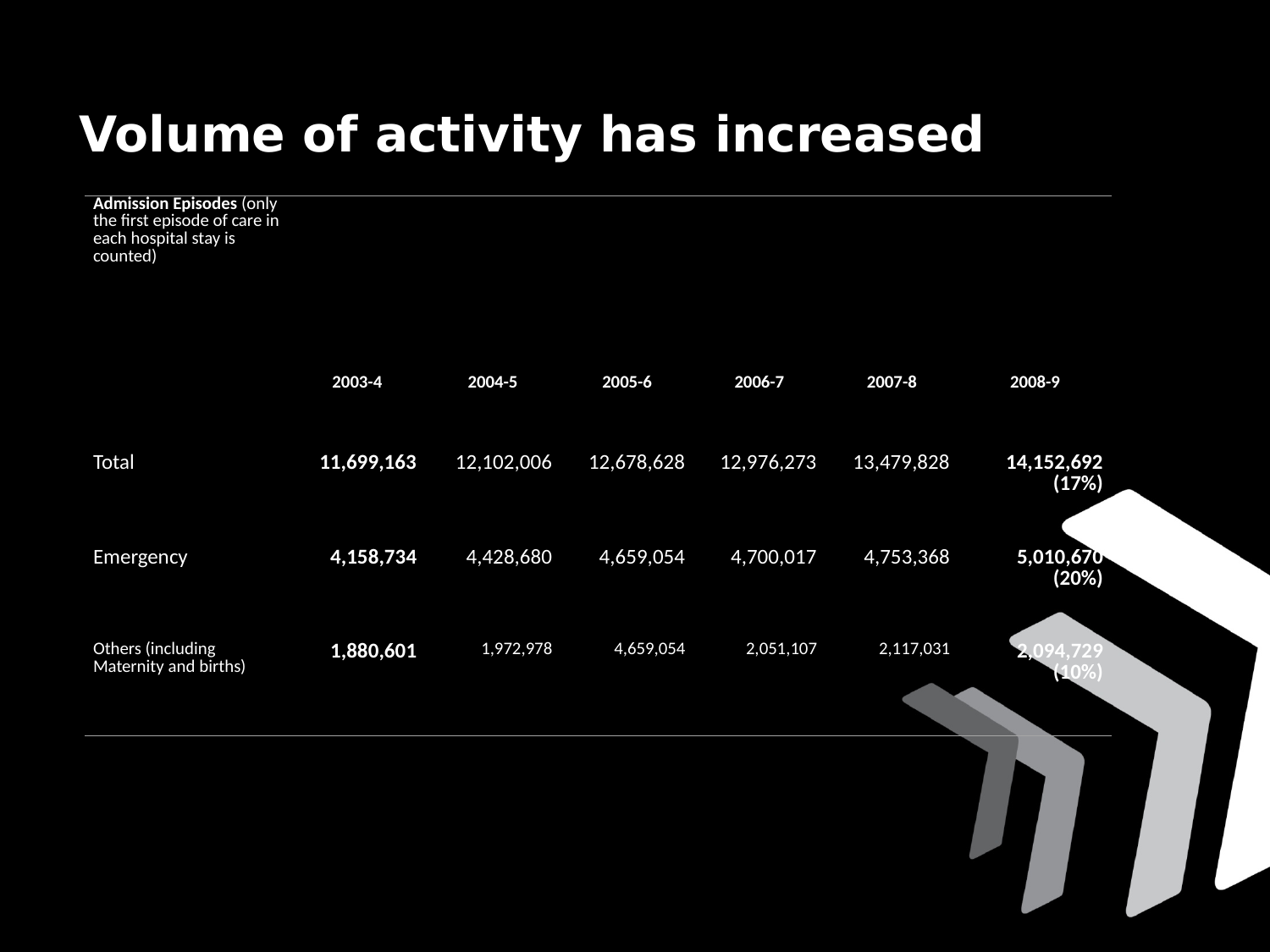

Volume of activity has increased
| Admission Episodes (only the first episode of care in each hospital stay is counted) | 2003-4 | 2004-5 | 2005-6 | 2006-7 | 2007-8 | 2008-9 |
| --- | --- | --- | --- | --- | --- | --- |
|  |  |  |  |  |  |  |
| Total | 11,699,163 | 12,102,006 | 12,678,628 | 12,976,273 | 13,479,828 | 14,152,692 (17%) |
| Emergency | 4,158,734 | 4,428,680 | 4,659,054 | 4,700,017 | 4,753,368 | 5,010,670 (20%) |
| Others (including Maternity and births) | 1,880,601 | 1,972,978 | 4,659,054 | 2,051,107 | 2,117,031 | 2,094,729 (10%) |